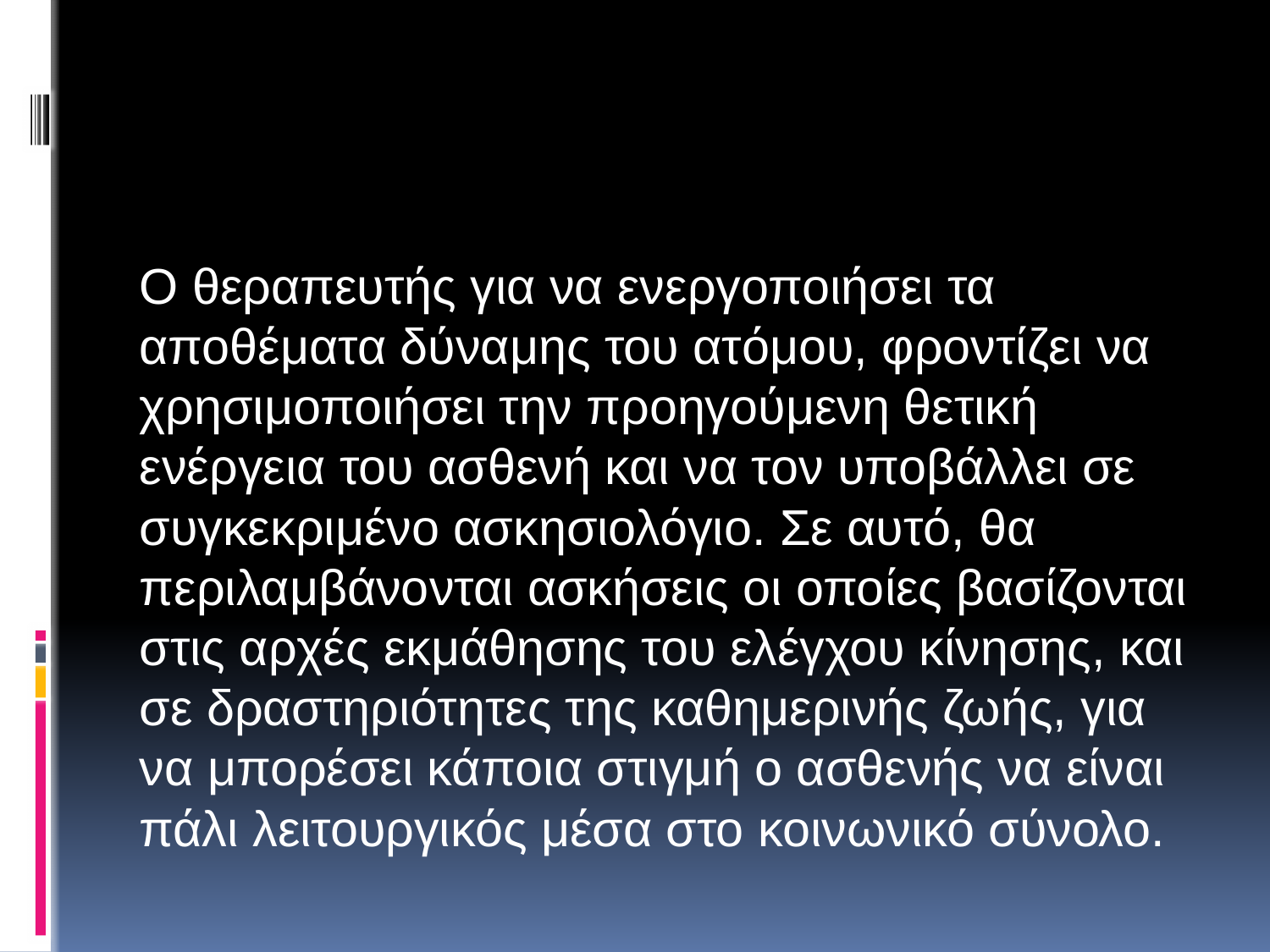

#
Ο θεραπευτής για να ενεργοποιήσει τα αποθέματα δύναμης του ατόμου, φροντίζει να χρησιμοποιήσει την προηγούμενη θετική ενέργεια του ασθενή και να τον υποβάλλει σε συγκεκριμένο ασκησιολόγιο. Σε αυτό, θα περιλαμβάνονται ασκήσεις οι οποίες βασίζονται στις αρχές εκμάθησης του ελέγχου κίνησης, και σε δραστηριότητες της καθημερινής ζωής, για να μπορέσει κάποια στιγμή ο ασθενής να είναι πάλι λειτουργικός μέσα στο κοινωνικό σύνολο.